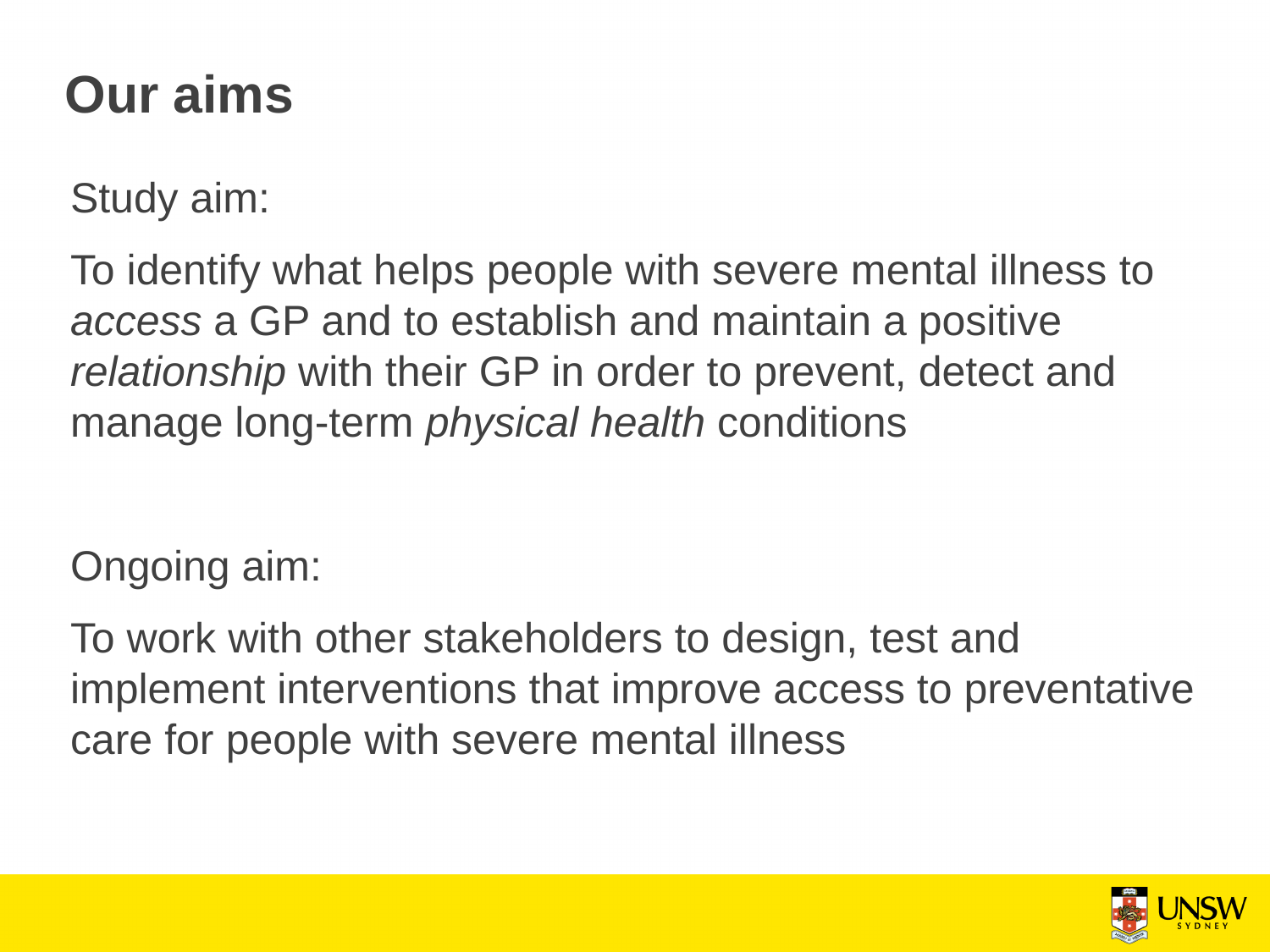

# Our aims
Study aim:
To identify what helps people with severe mental illness to access a GP and to establish and maintain a positive relationship with their GP in order to prevent, detect and manage long-term physical health conditions

Ongoing aim:
To work with other stakeholders to design, test and implement interventions that improve access to preventative care for people with severe mental illness